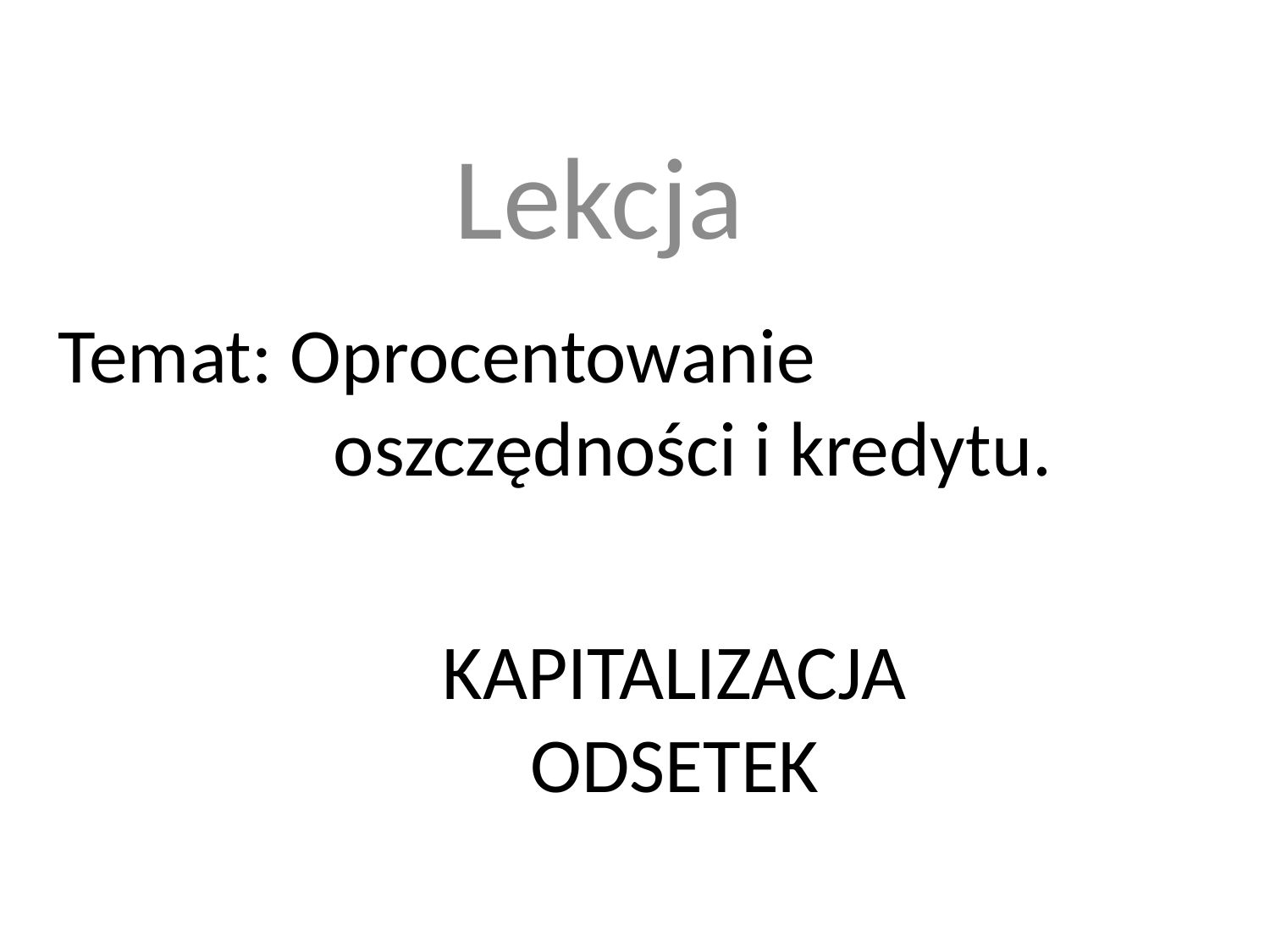

Lekcja
# Temat: Oprocentowanie    				oszczędności i kredytu.
KAPITALIZACJA ODSETEK